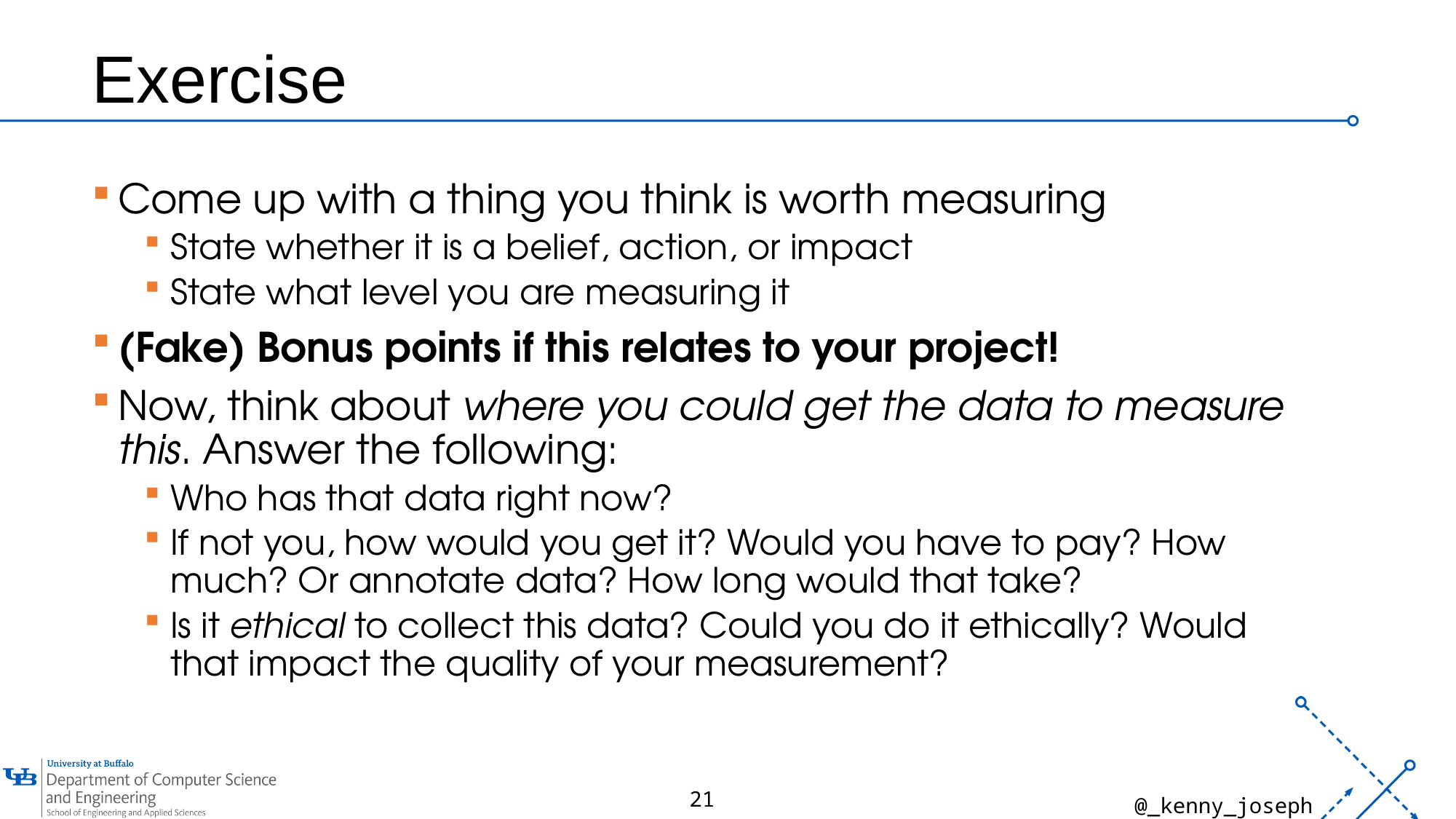

# Exercise
Come up with a thing you think is worth measuring
State whether it is a belief, action, or impact
State what level you are measuring it
(Fake) Bonus points if this relates to your project!
Now, think about where you could get the data to measure this. Answer the following:
Who has that data right now?
If not you, how would you get it? Would you have to pay? How much? Or annotate data? How long would that take?
Is it ethical to collect this data? Could you do it ethically? Would that impact the quality of your measurement?

21